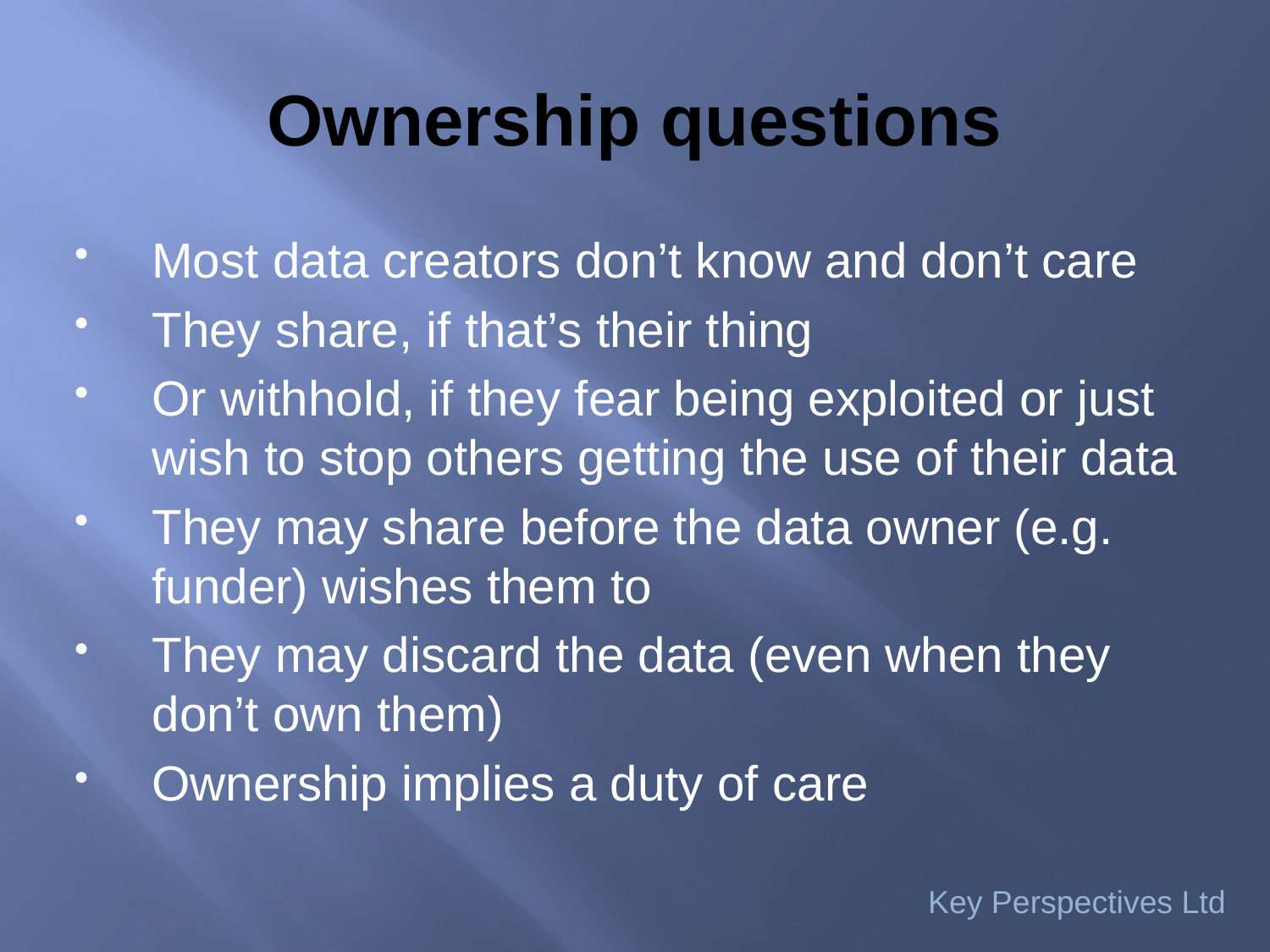

# Ownership questions
Most data creators don’t know and don’t care
They share, if that’s their thing
Or withhold, if they fear being exploited or just wish to stop others getting the use of their data
They may share before the data owner (e.g. funder) wishes them to
They may discard the data (even when they don’t own them)
Ownership implies a duty of care

Key Perspectives Ltd